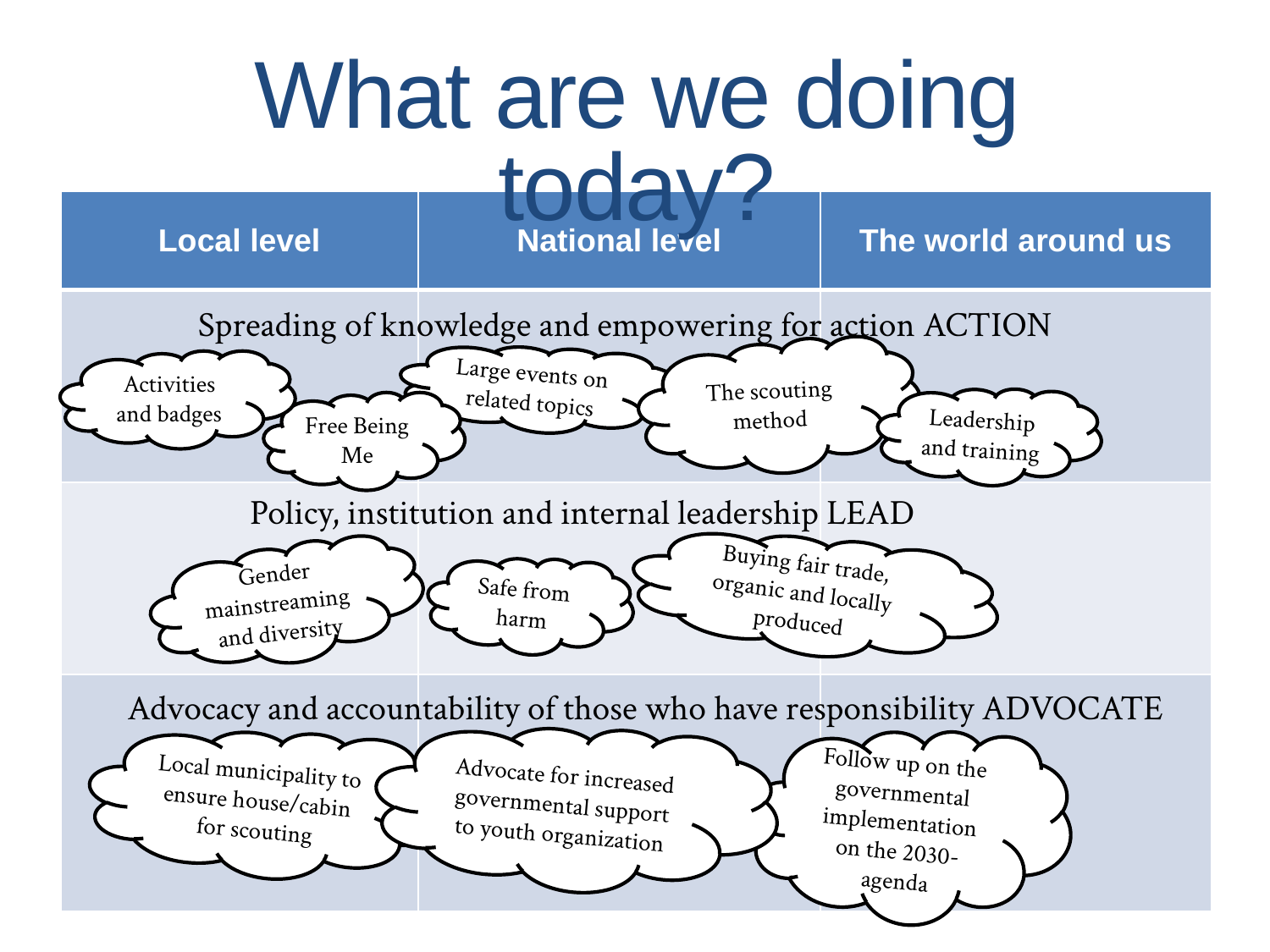

# What are we doing today?
| Local level | National level | The world around us |
| --- | --- | --- |
|  |  |  |
|  |  |  |
|  |  |  |
Spreading of knowledge and empowering for action ACTION
The scouting method
Large events on related topics
Activities and badges
Leadership and training
Free Being Me
Policy, institution and internal leadership LEAD
Buying fair trade, organic and locally produced
Gender mainstreaming and diversity
Safe from harm
Advocacy and accountability of those who have responsibility ADVOCATE
Advocate for increased governmental support to youth organization
Follow up on the governmental implementation on the 2030-agenda
Local municipality to ensure house/cabin for scouting